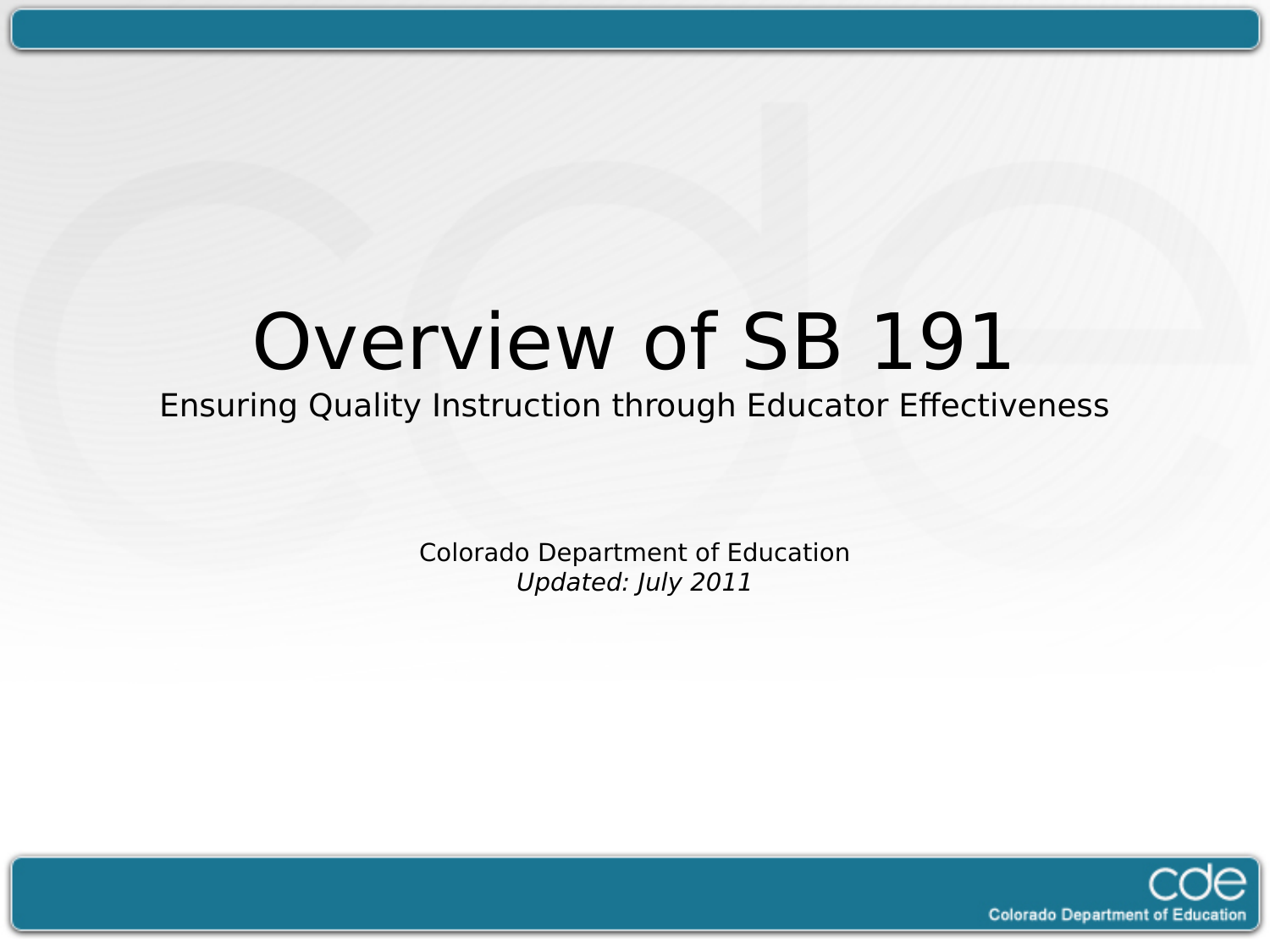

Overview of SB 191
Ensuring Quality Instruction through Educator Effectiveness

Colorado Department of Education
Updated: July 2011